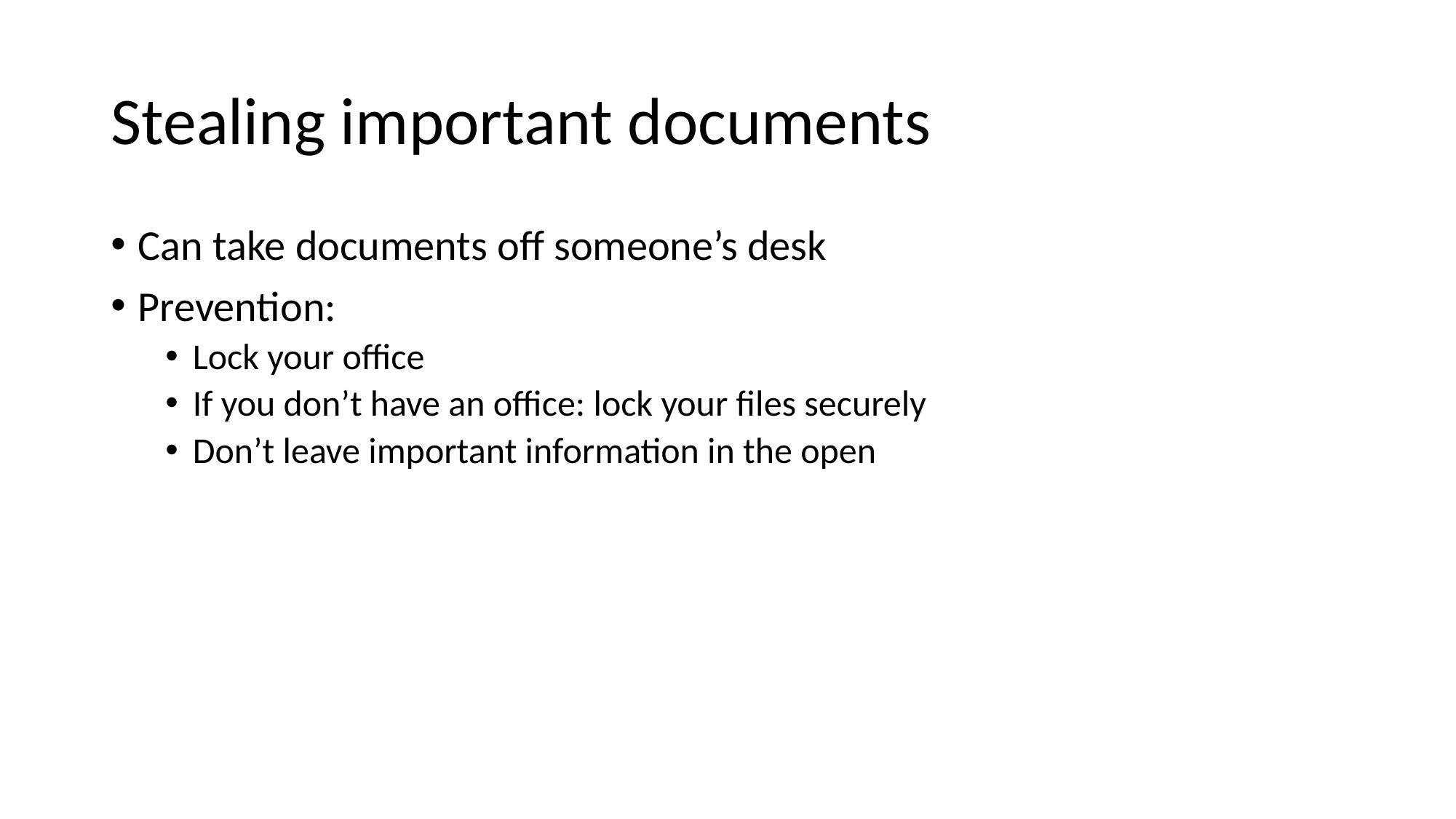

# Stealing important documents
Can take documents off someone’s desk
Prevention:
Lock your office
If you don’t have an office: lock your files securely
Don’t leave important information in the open